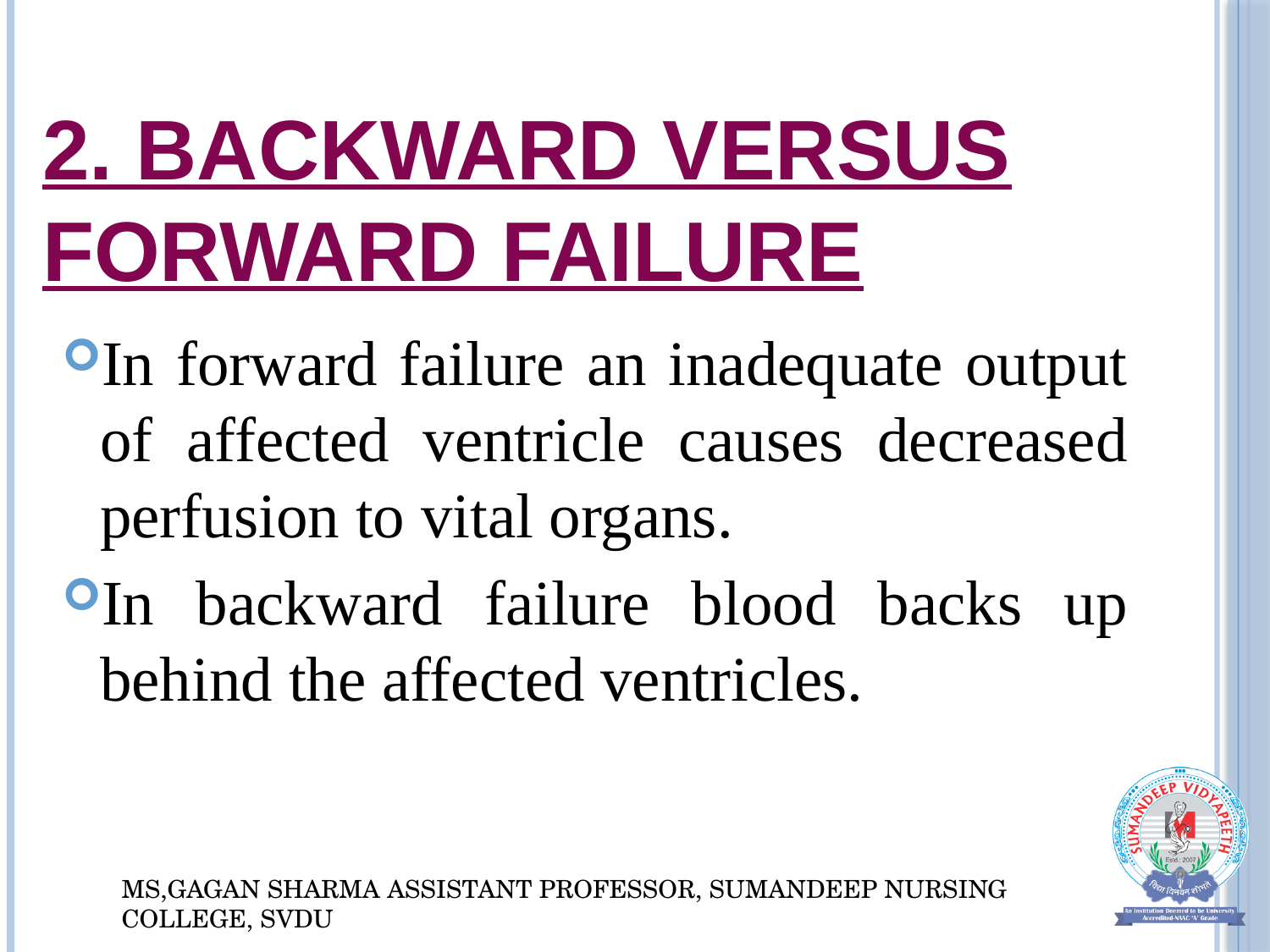

# 2. Backward versus forward failure
In forward failure an inadequate output of affected ventricle causes decreased perfusion to vital organs.
In backward failure blood backs up behind the affected ventricles.